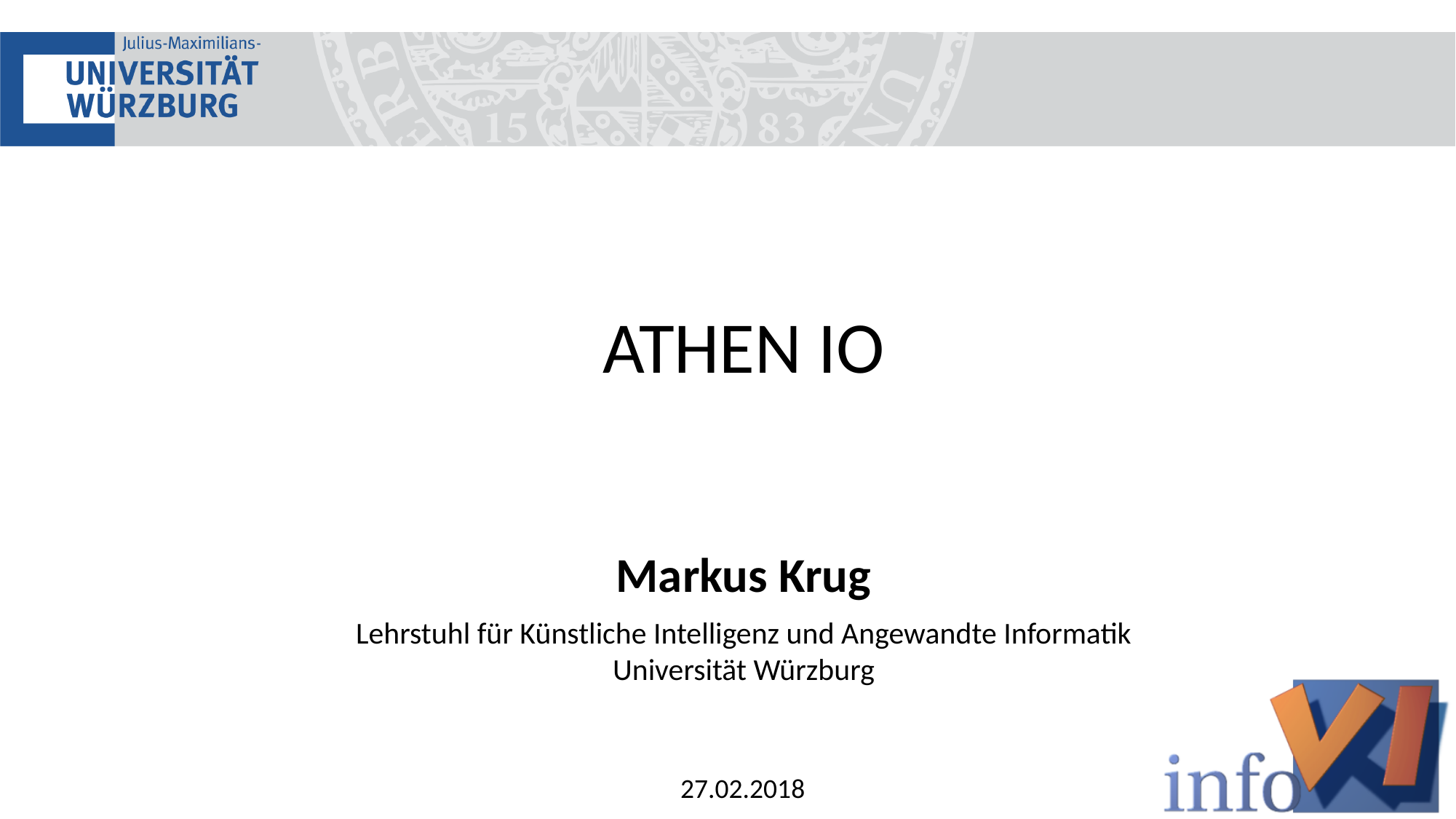

# ATHEN IO
Markus Krug
Lehrstuhl für Künstliche Intelligenz und Angewandte Informatik
Universität Würzburg
27.02.2018